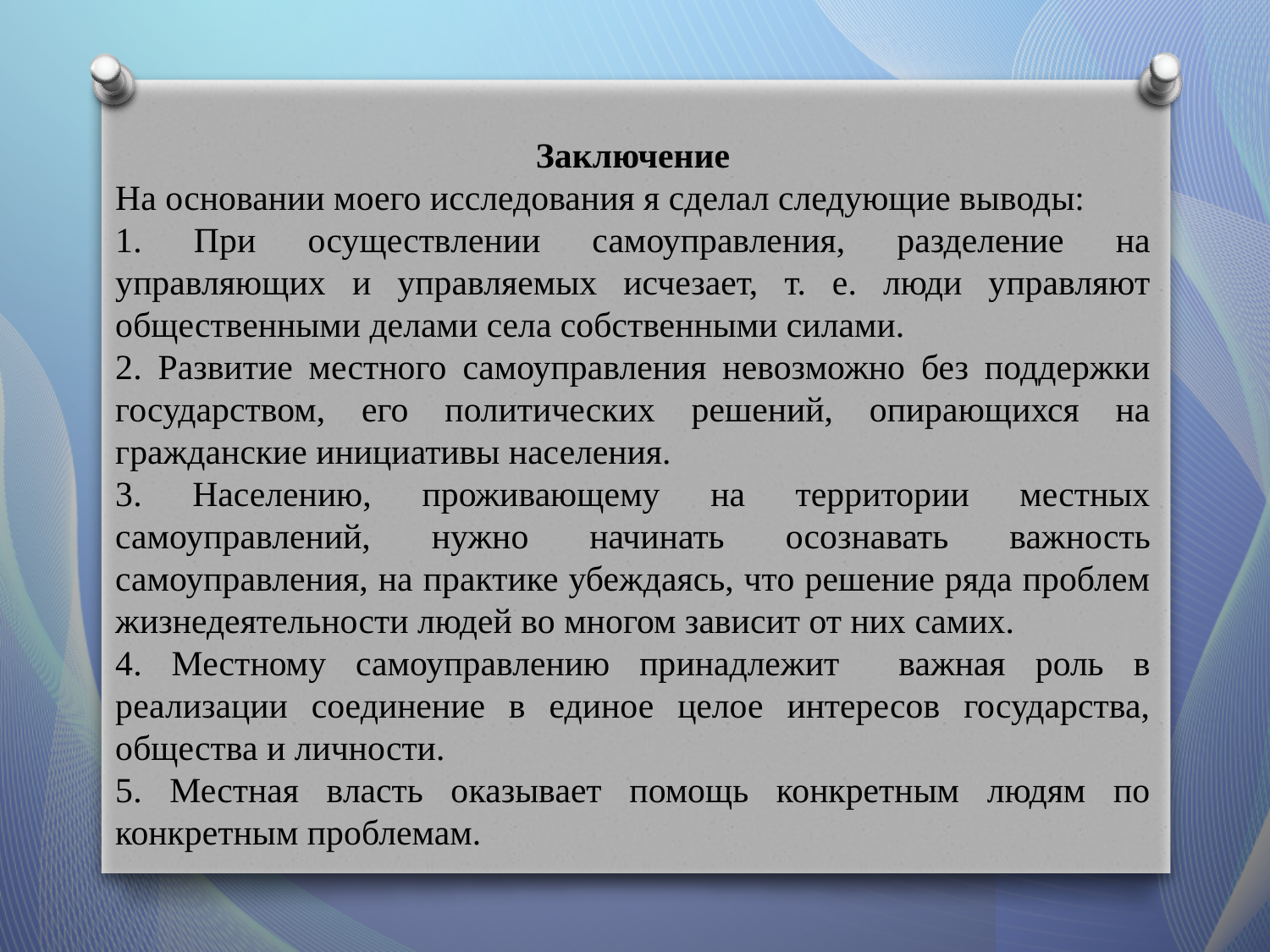

Заключение
На основании моего исследования я сделал следующие выводы:
1. При осуществлении самоуправления, разделение на управляющих и управляемых исчезает, т. е. люди управляют общественными делами села собственными силами.
2. Развитие местного самоуправления невозможно без поддержки государством, его политических решений, опирающихся на гражданские инициативы населения.
3. Населению, проживающему на территории местных самоуправлений, нужно начинать осознавать важность самоуправления, на практике убеждаясь, что решение ряда проблем жизнедеятельности людей во многом зависит от них самих.
4. Местному самоуправлению принадлежит  важная роль в реализации соединение в единое целое интересов государства, общества и личности.
5. Местная власть оказывает помощь конкретным людям по конкретным проблемам.